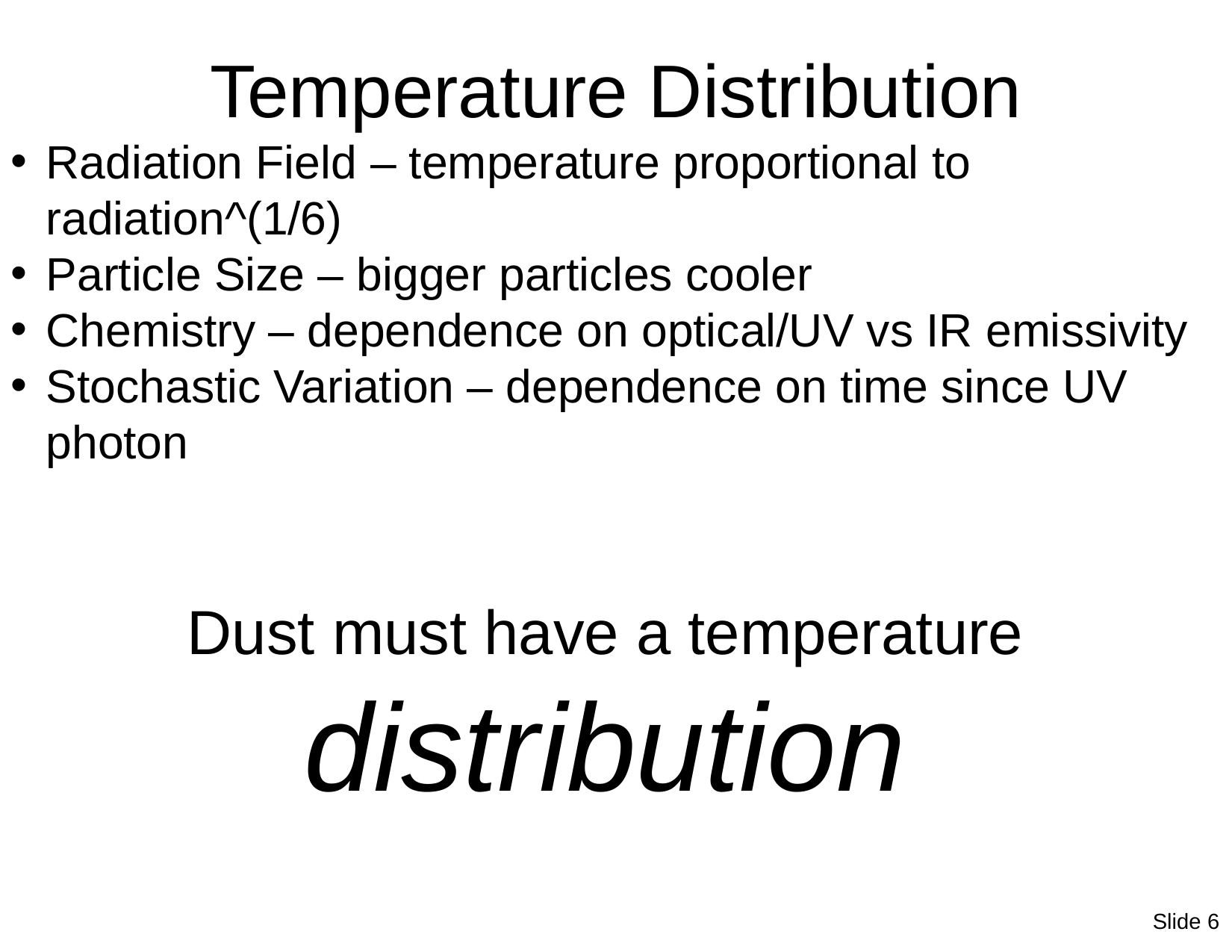

Temperature Distribution
Radiation Field – temperature proportional to radiation^(1/6)
Particle Size – bigger particles cooler
Chemistry – dependence on optical/UV vs IR emissivity
Stochastic Variation – dependence on time since UV photon
Dust must have a temperature distribution
Slide 6